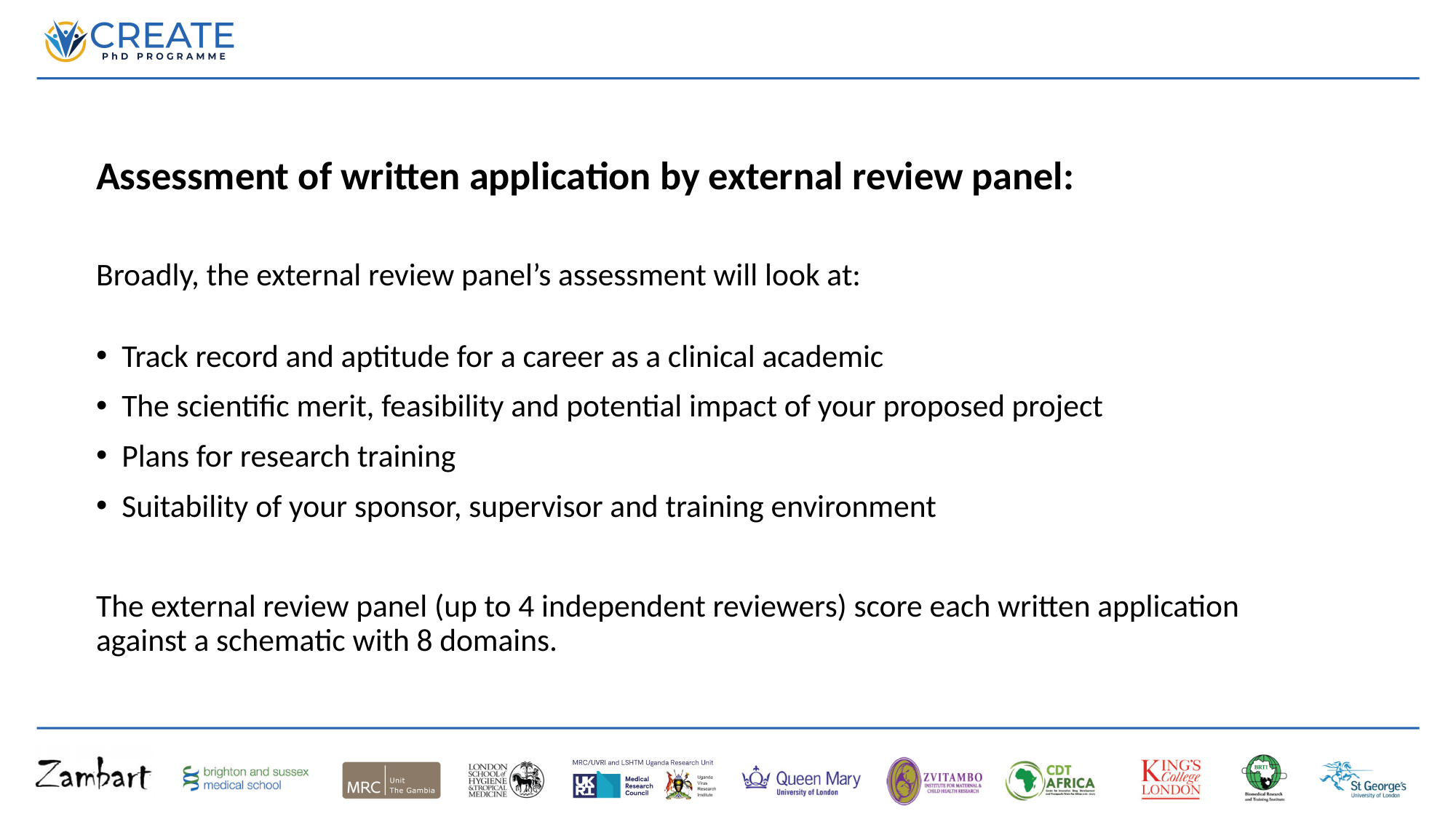

Assessment of written application by external review panel:

Broadly, the external review panel’s assessment will look at:

Track record and aptitude for a career as a clinical academic
The scientific merit, feasibility and potential impact of your proposed project
Plans for research training
Suitability of your sponsor, supervisor and training environment

The external review panel (up to 4 independent reviewers) score each written application against a schematic with 8 domains.